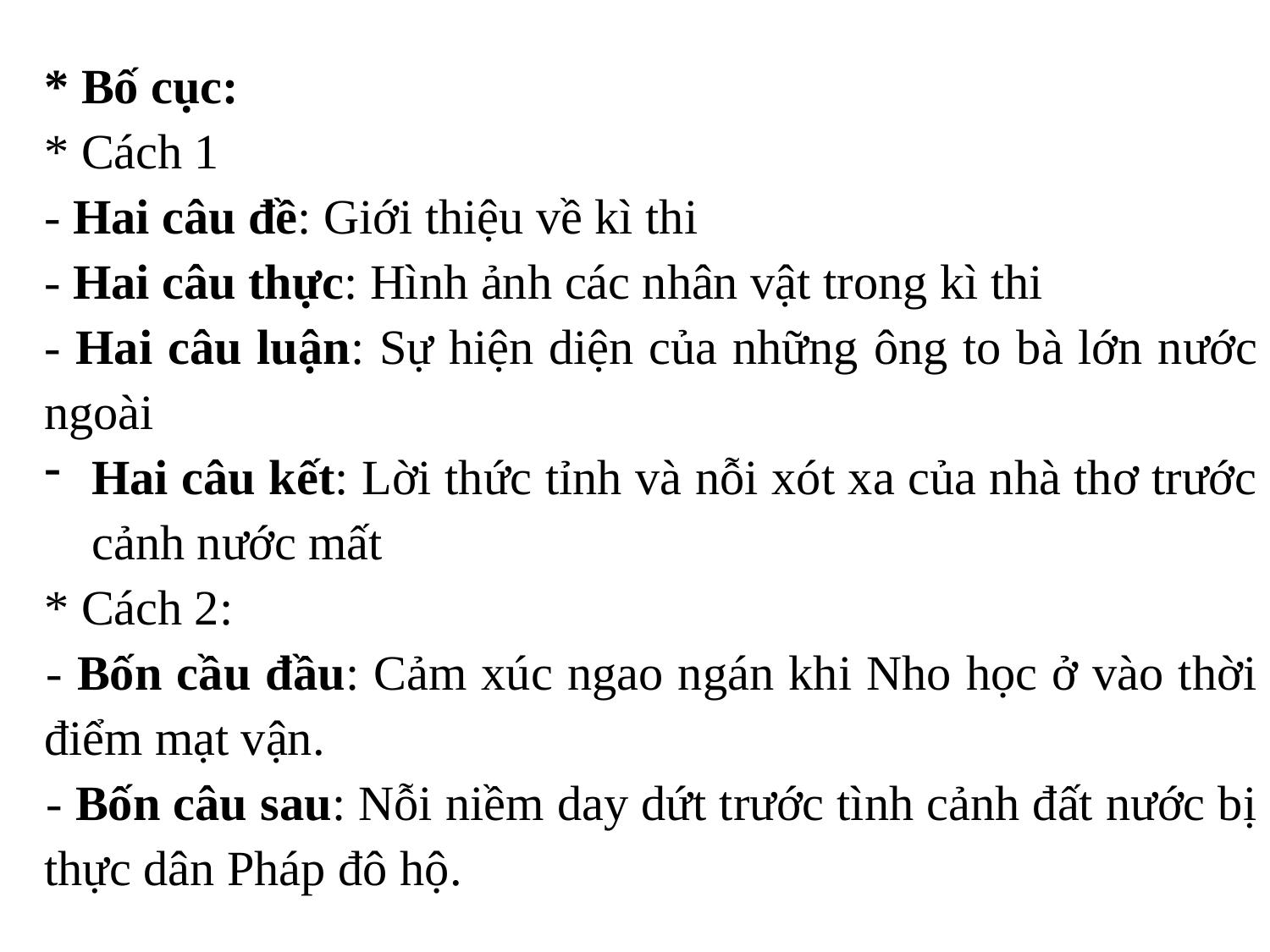

* Bố cục:
* Cách 1
- Hai câu đề: Giới thiệu về kì thi
- Hai câu thực: Hình ảnh các nhân vật trong kì thi
- Hai câu luận: Sự hiện diện của những ông to bà lớn nước ngoài
Hai câu kết: Lời thức tỉnh và nỗi xót xa của nhà thơ trước cảnh nước mất
* Cách 2:
- Bốn cầu đầu: Cảm xúc ngao ngán khi Nho học ở vào thời điểm mạt vận.
- Bốn câu sau: Nỗi niềm day dứt trước tình cảnh đất nước bị thực dân Pháp đô hộ.